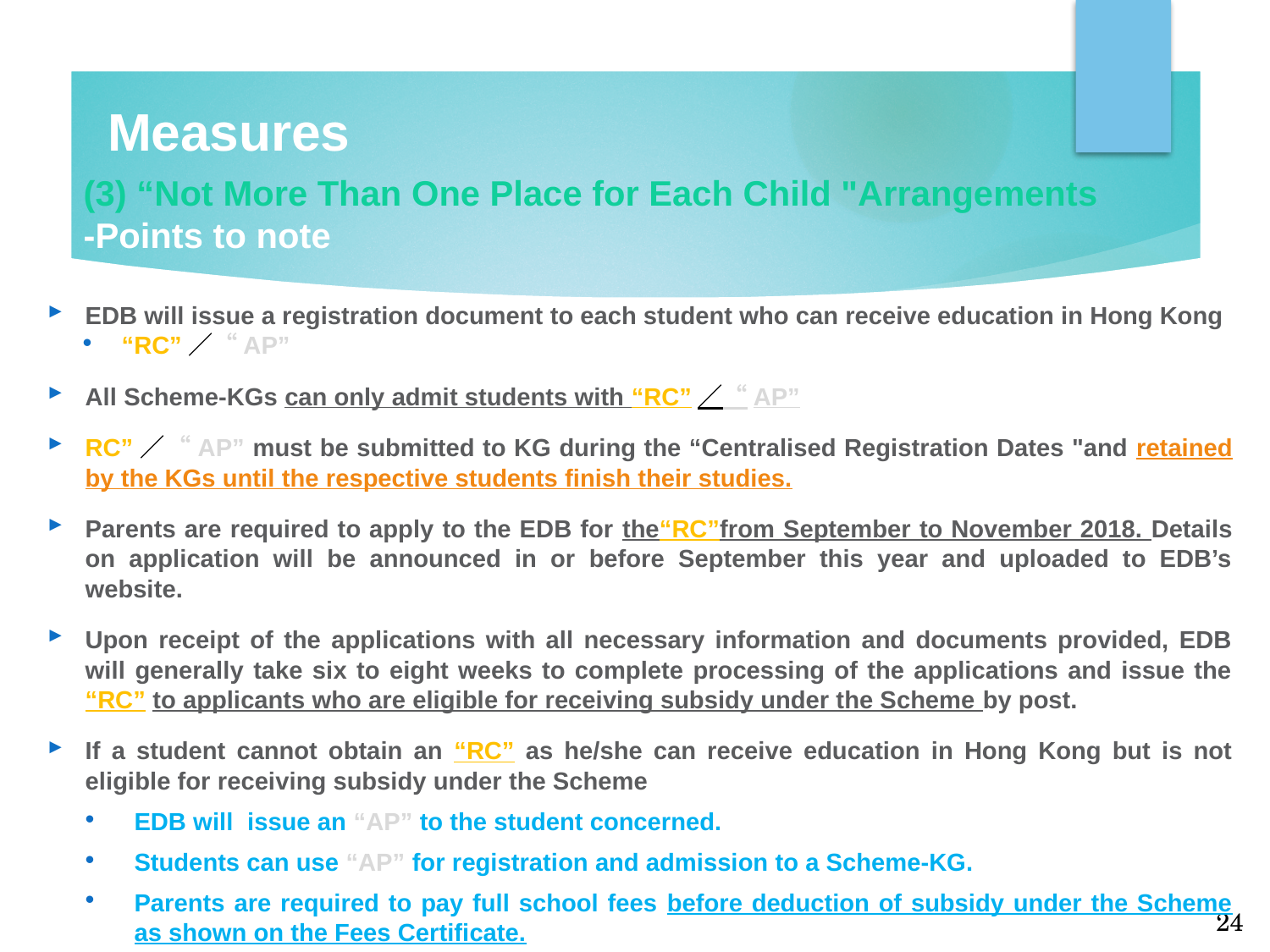

# Measures
(3) “Not More Than One Place for Each Child "Arrangements
-Points to note
EDB will issue a registration document to each student who can receive education in Hong Kong
“RC”／“AP”
All Scheme-KGs can only admit students with “RC”／“AP”
RC”／“AP” must be submitted to KG during the “Centralised Registration Dates "and retained by the KGs until the respective students finish their studies.
Parents are required to apply to the EDB for the“RC”from September to November 2018. Details on application will be announced in or before September this year and uploaded to EDB’s website.
Upon receipt of the applications with all necessary information and documents provided, EDB will generally take six to eight weeks to complete processing of the applications and issue the “RC” to applicants who are eligible for receiving subsidy under the Scheme by post.
If a student cannot obtain an “RC” as he/she can receive education in Hong Kong but is not eligible for receiving subsidy under the Scheme
EDB will  issue an “AP” to the student concerned.
Students can use “AP” for registration and admission to a Scheme-KG.
Parents are required to pay full school fees before deduction of subsidy under the Scheme as shown on the Fees Certificate.

24